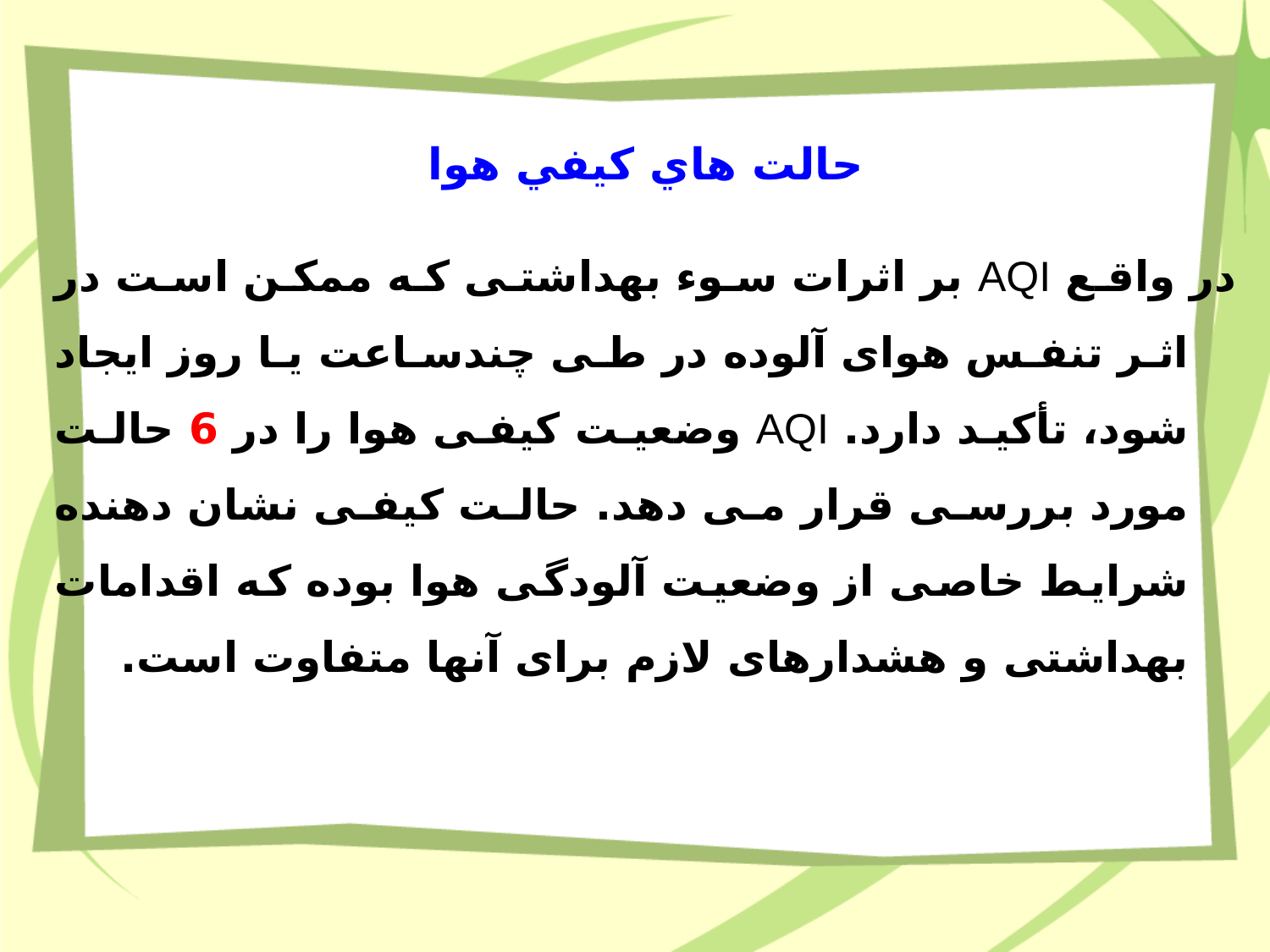

# حالت هاي كيفي هوا

در واقع AQI بر اثرات سوء بهداشتی که ممکن است در اثر تنفس هوای آلوده در طی چندساعت یا روز ایجاد شود، تأکید دارد. AQI وضعیت کیفی هوا را در 6 حالت مورد بررسی قرار می دهد. حالت کیفی نشان دهنده شرایط خاصی از وضعیت آلودگی هوا بوده که اقدامات بهداشتی و هشدارهای لازم برای آنها متفاوت است.